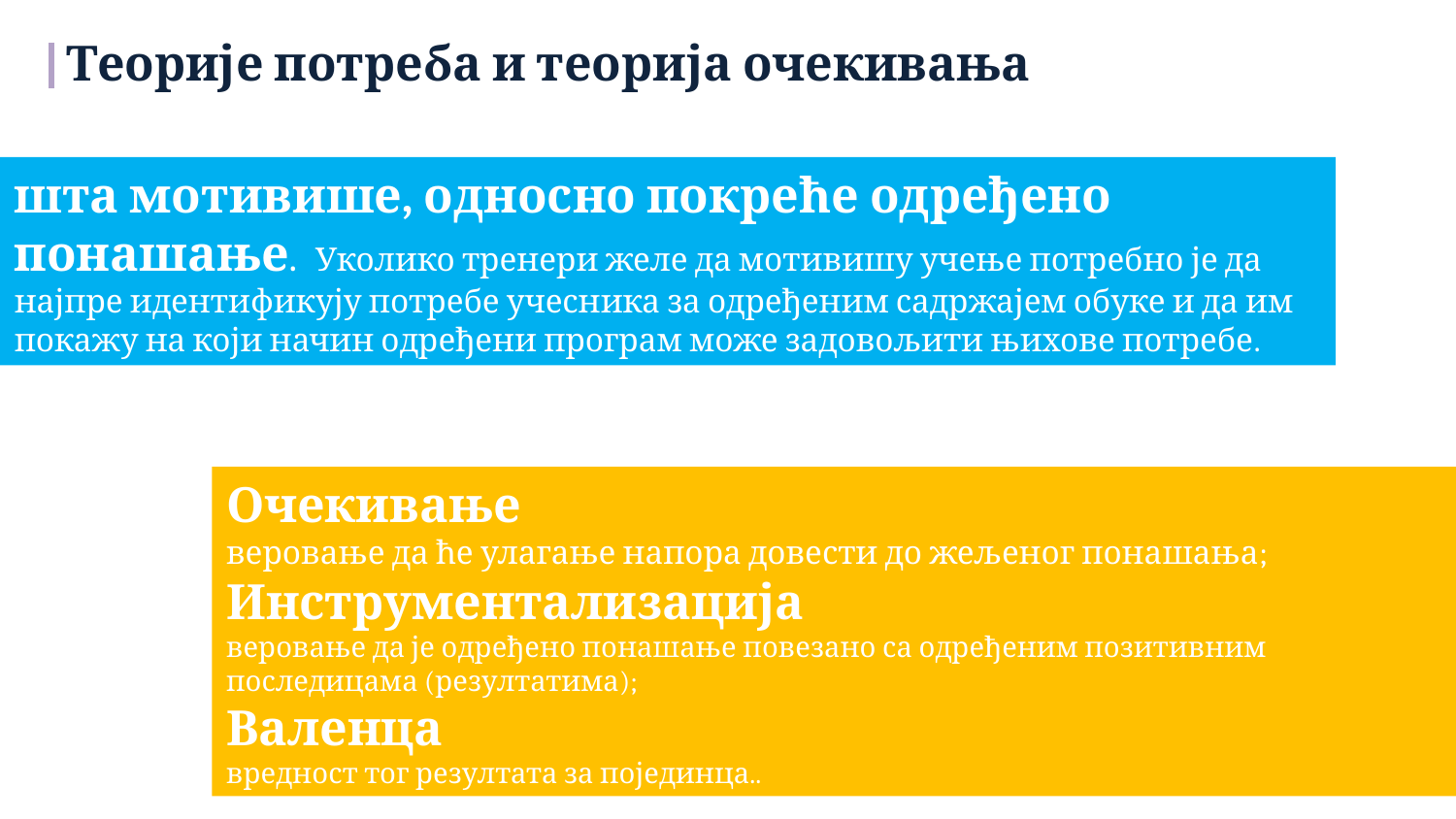

Теорије потреба и теорија очекивања
шта мотивише, односно покреће одређено понашање.  Уколико тренери желе да мотивишу учење потребно је да најпре идентификују потребе учесника за одређеним садржајем обуке и да им покажу на који начин одређени програм може задовољити њихове потребе.
Очекивање
веровање да ће улагање напора довести до жељеног понашања;
Инструментализација
веровање да је одређено понашање повезано са одређеним позитивним последицама (резултатима);
Валенца
вредност тог резултата за појединца..